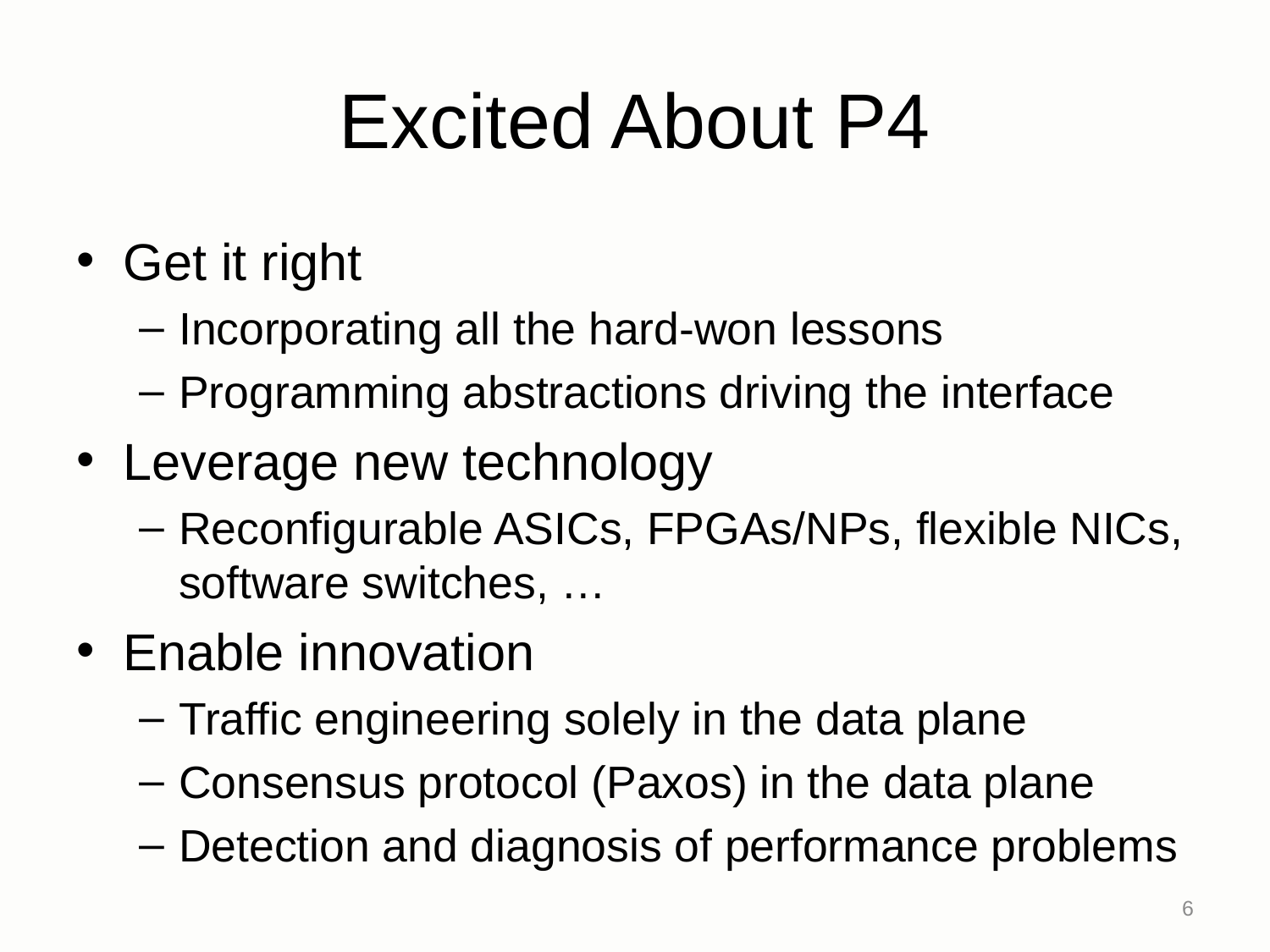

# Excited About P4
Get it right
Incorporating all the hard-won lessons
Programming abstractions driving the interface
Leverage new technology
Reconfigurable ASICs, FPGAs/NPs, flexible NICs, software switches, …
Enable innovation
Traffic engineering solely in the data plane
Consensus protocol (Paxos) in the data plane
Detection and diagnosis of performance problems
6